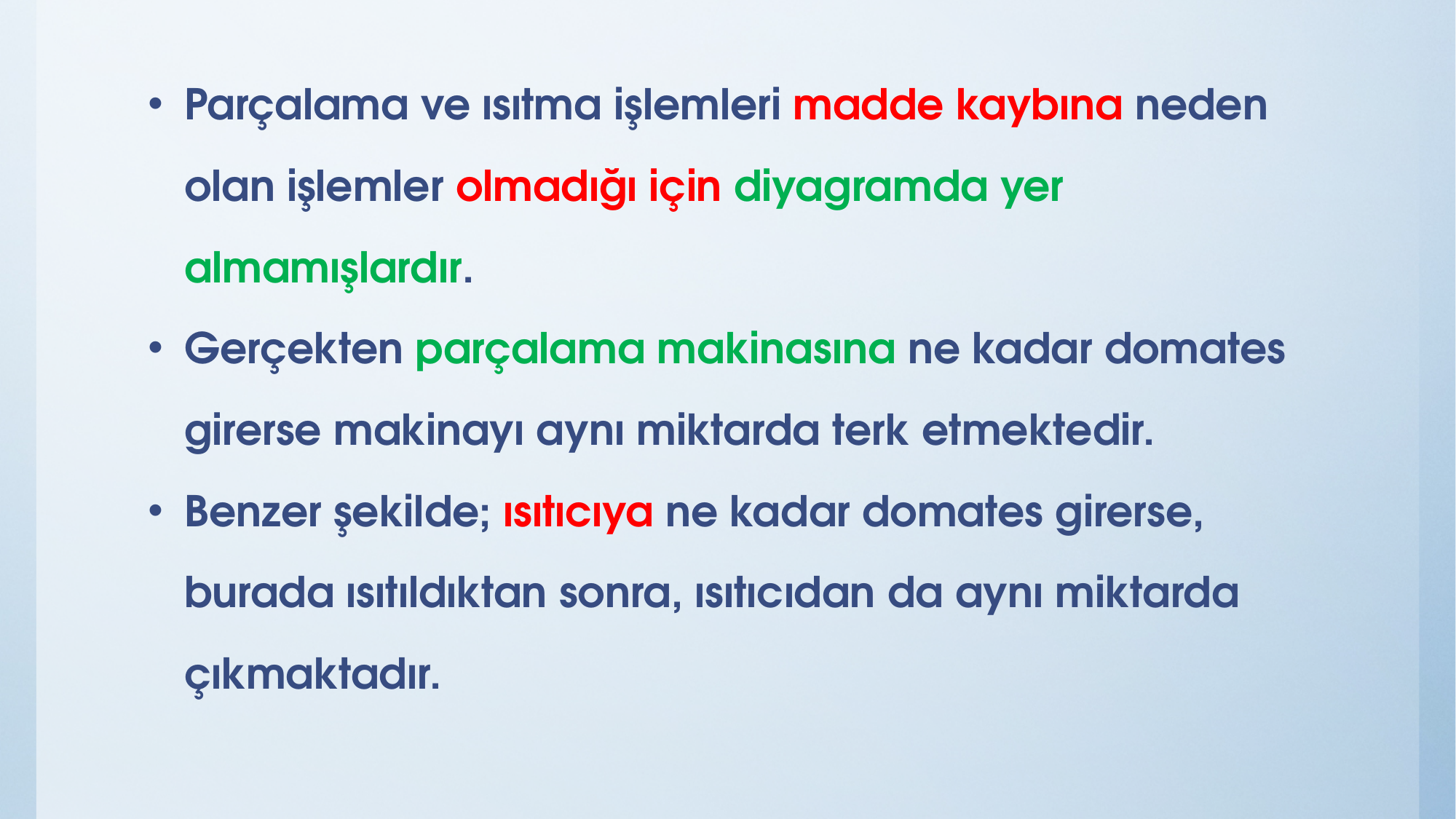

Parçalama ve ısıtma işlemleri madde kaybına neden olan işlemler olmadığı için diyagramda yer almamışlardır.
Gerçekten parçalama makinasına ne kadar domates girerse makinayı aynı miktarda terk etmektedir.
Benzer şekilde; ısıtıcıya ne kadar domates girerse, burada ısıtıldıktan sonra, ısıtıcıdan da aynı miktarda çıkmaktadır.